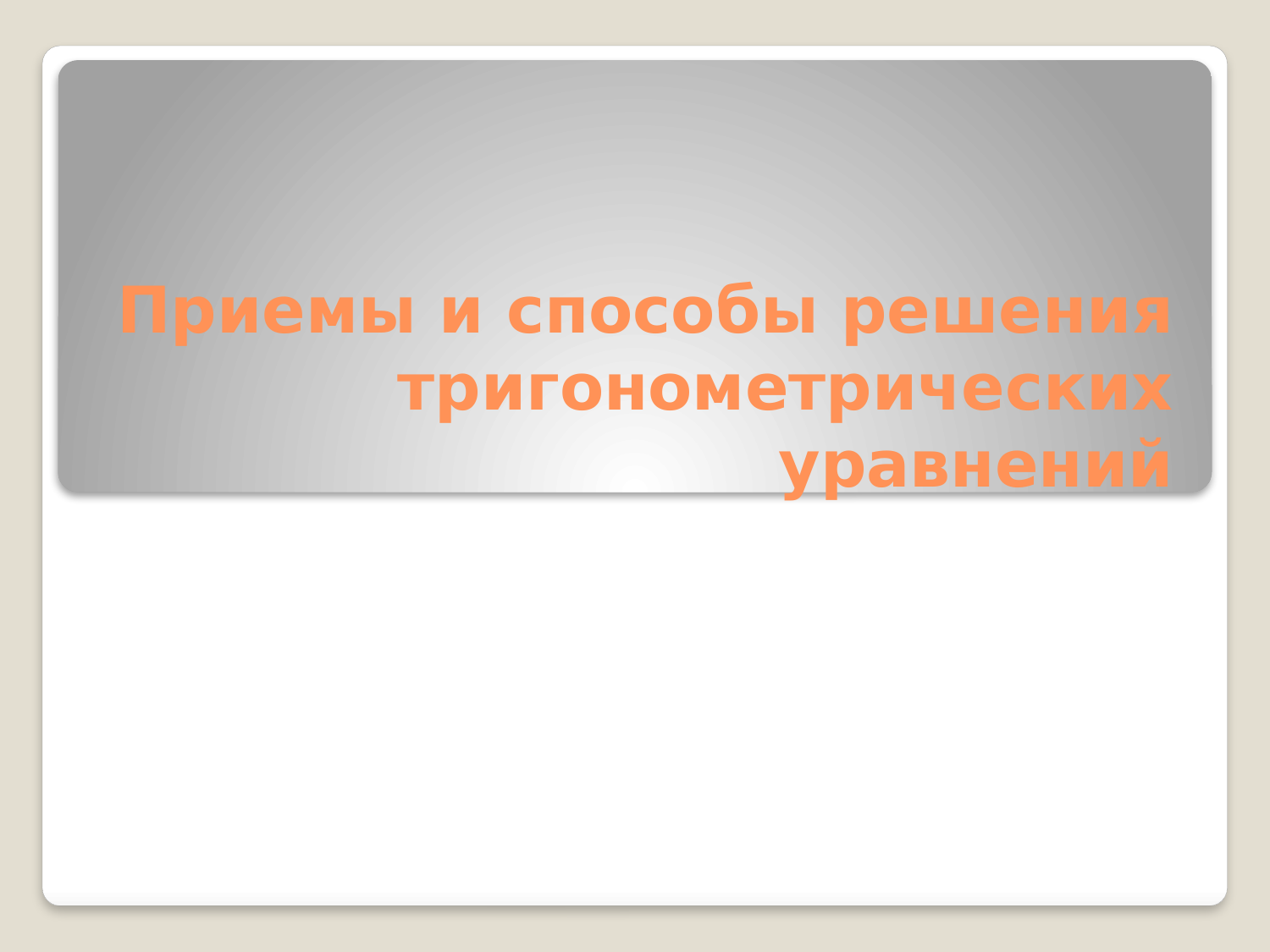

# Приемы и способы решения тригонометрических уравнений